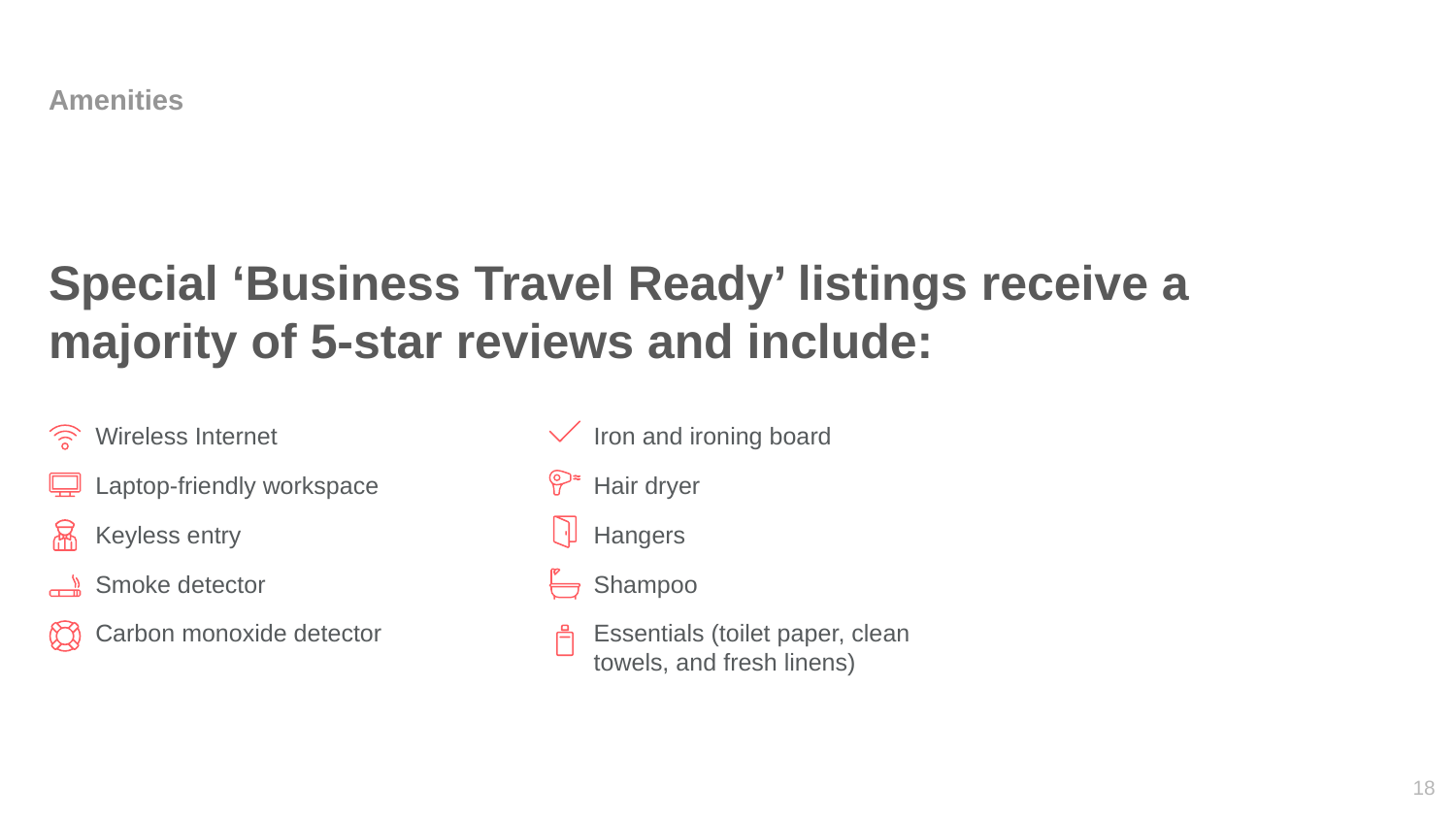

Amenities
# Special ‘Business Travel Ready’ listings receive a majority of 5-star reviews and include:
Wireless Internet
Laptop-friendly workspace
Keyless entry
Smoke detector
Carbon monoxide detector

Iron and ironing board
Hair dryer
Hangers
Shampoo
Essentials (toilet paper, clean towels, and fresh linens)

18